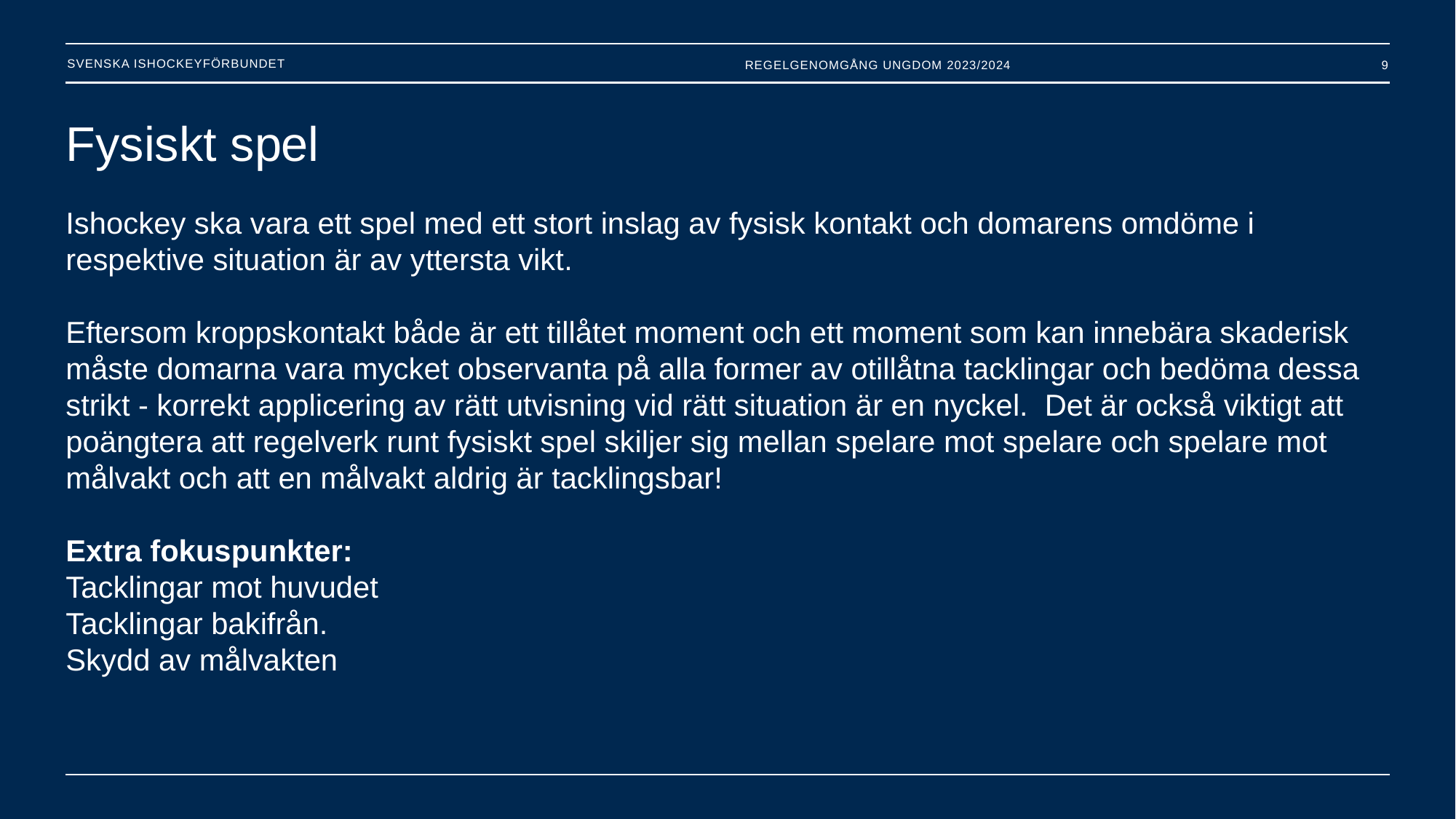

Regelgenomgång Ungdom 2023/2024
9
# Fysiskt spel Ishockey ska vara ett spel med ett stort inslag av fysisk kontakt och domarens omdöme i respektive situation är av yttersta vikt. Eftersom kroppskontakt både är ett tillåtet moment och ett moment som kan innebära skaderisk måste domarna vara mycket observanta på alla former av otillåtna tacklingar och bedöma dessa strikt - korrekt applicering av rätt utvisning vid rätt situation är en nyckel.  Det är också viktigt att poängtera att regelverk runt fysiskt spel skiljer sig mellan spelare mot spelare och spelare mot målvakt och att en målvakt aldrig är tacklingsbar! Extra fokuspunkter: Tacklingar mot huvudet Tacklingar bakifrån. Skydd av målvakten